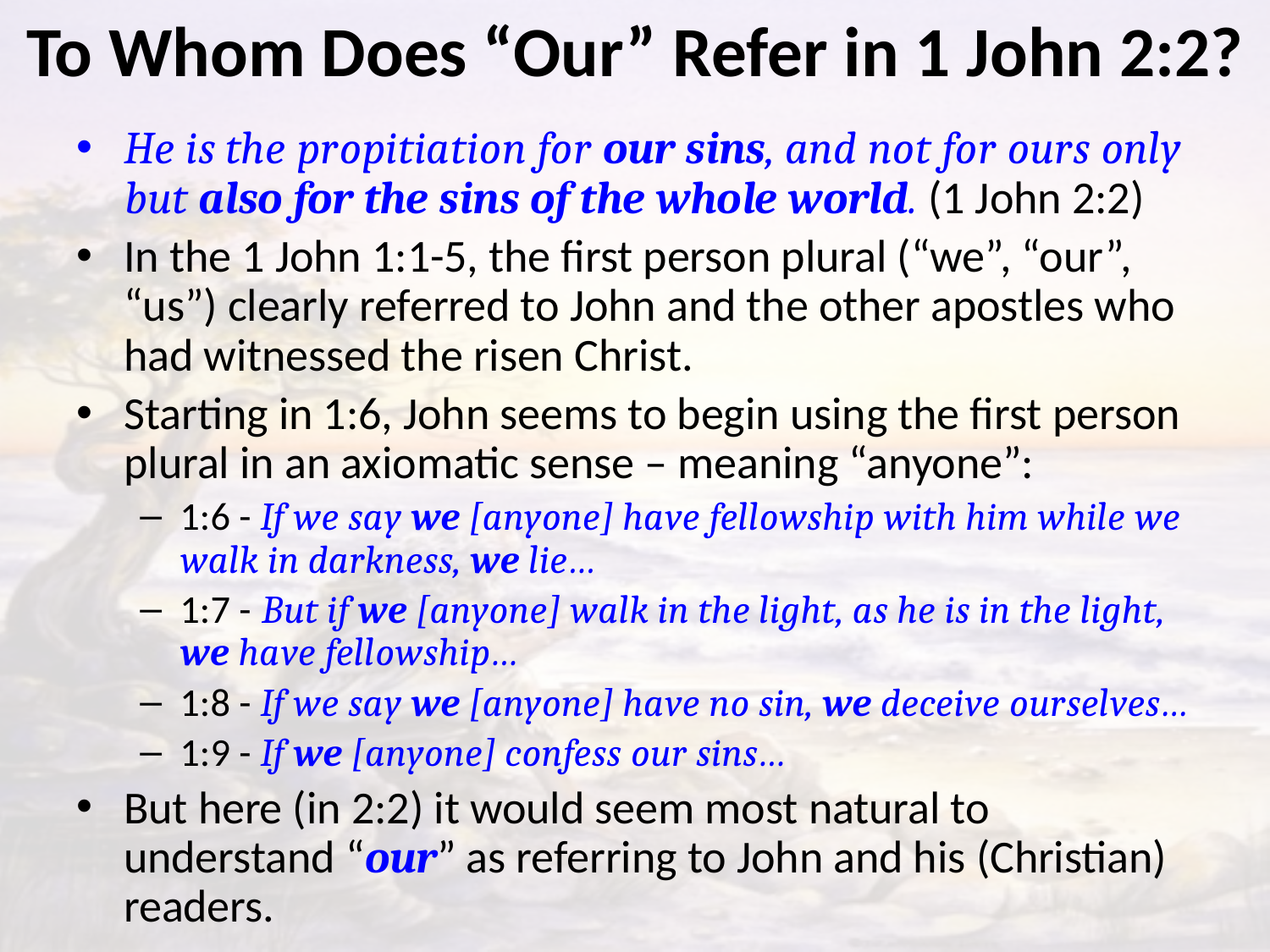

# To Whom Does “Our” Refer in 1 John 2:2?
He is the propitiation for our sins, and not for ours only but also for the sins of the whole world. (1 John 2:2)
In the 1 John 1:1-5, the first person plural (“we”, “our”, “us”) clearly referred to John and the other apostles who had witnessed the risen Christ.
Starting in 1:6, John seems to begin using the first person plural in an axiomatic sense – meaning “anyone”:
1:6 - If we say we [anyone] have fellowship with him while we walk in darkness, we lie…
1:7 - But if we [anyone] walk in the light, as he is in the light, we have fellowship…
1:8 - If we say we [anyone] have no sin, we deceive ourselves…
1:9 - If we [anyone] confess our sins…
But here (in 2:2) it would seem most natural to understand “our” as referring to John and his (Christian) readers.